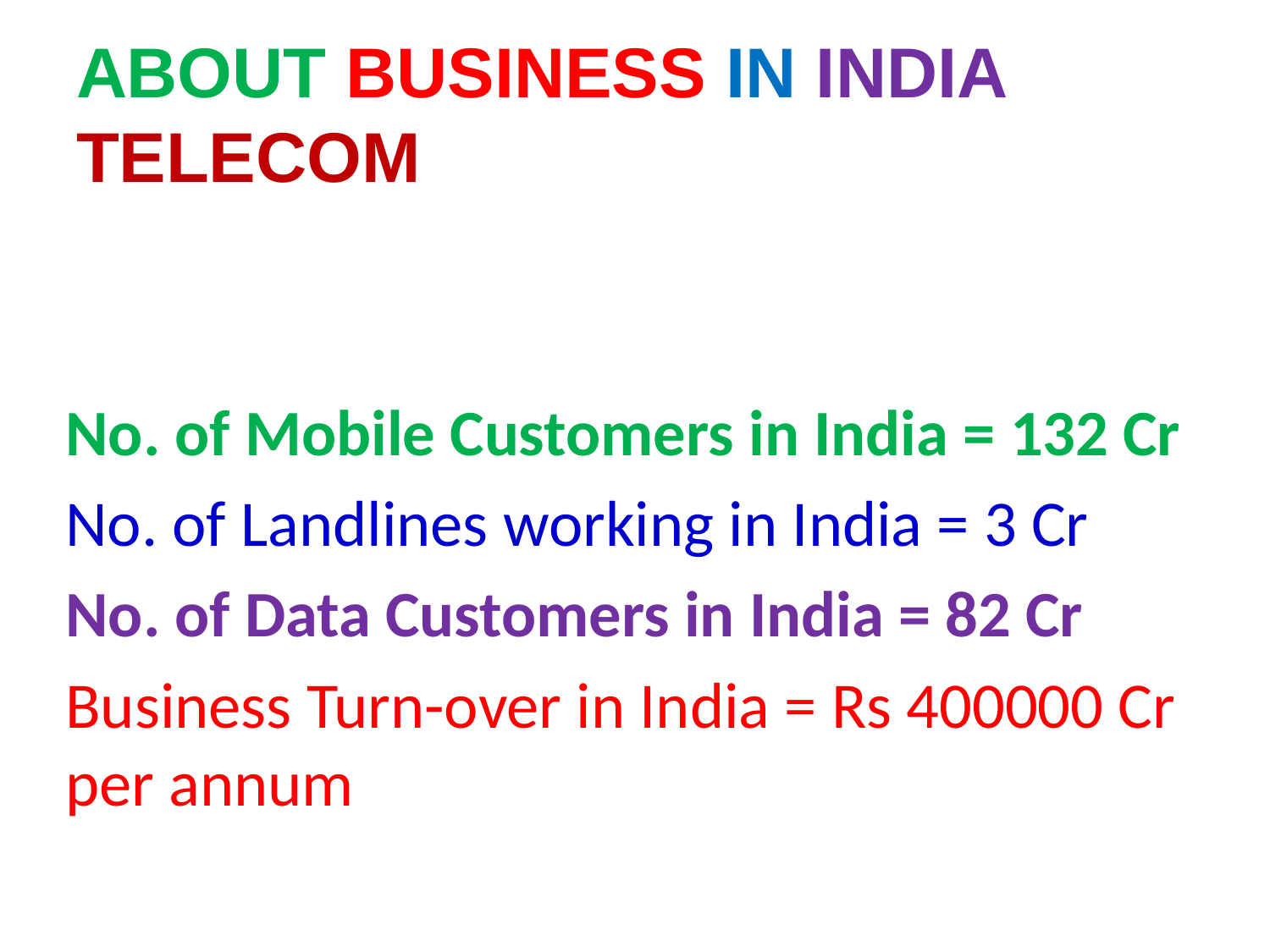

# About Business in INDIA TELECOM

No. of Mobile Customers in India = 132 Cr
No. of Landlines working in India = 3 Cr
No. of Data Customers in India = 82 Cr
Business Turn-over in India = Rs 400000 Cr per annum